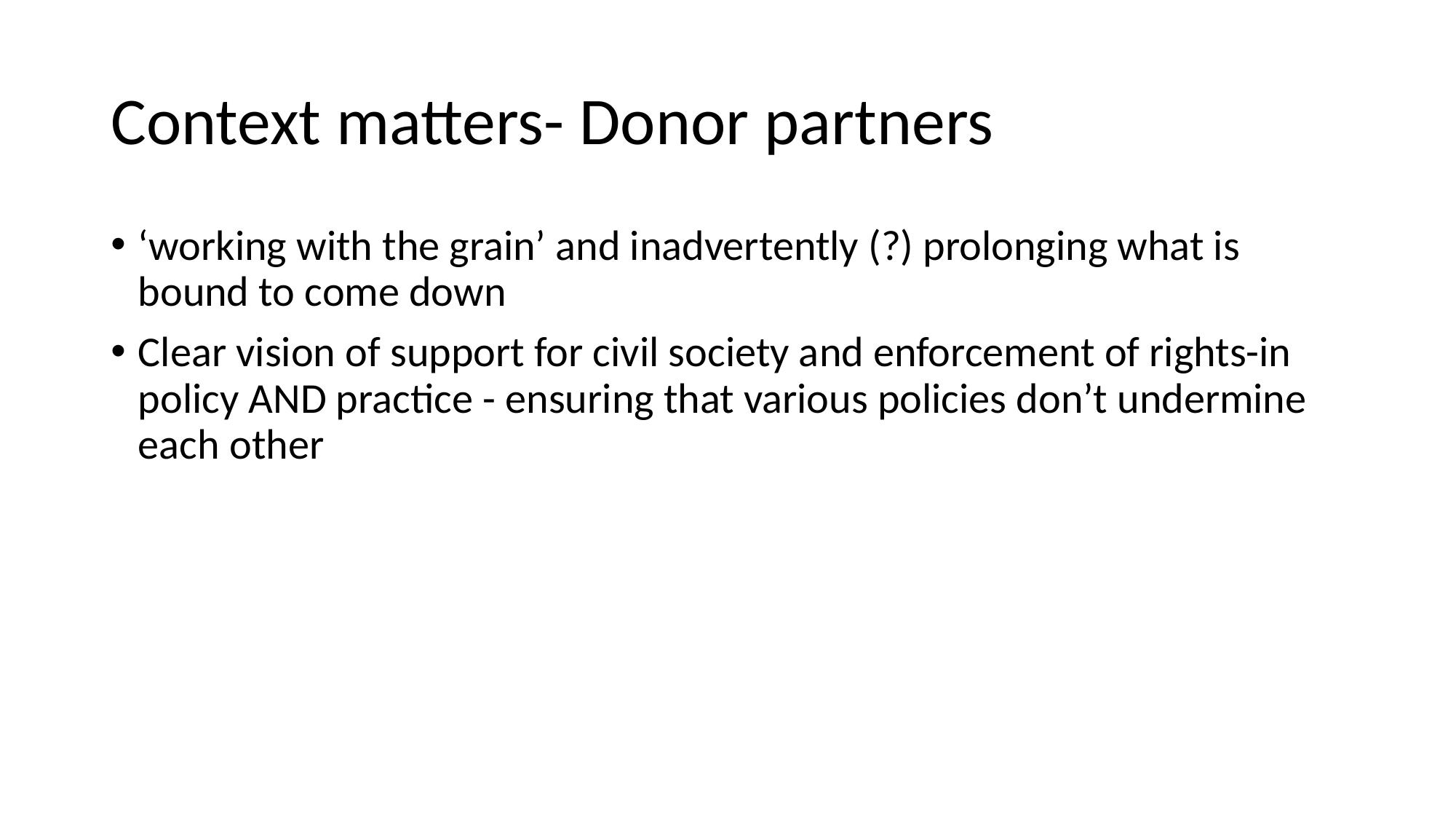

# Context matters- Donor partners
‘working with the grain’ and inadvertently (?) prolonging what is bound to come down
Clear vision of support for civil society and enforcement of rights-in policy AND practice - ensuring that various policies don’t undermine each other